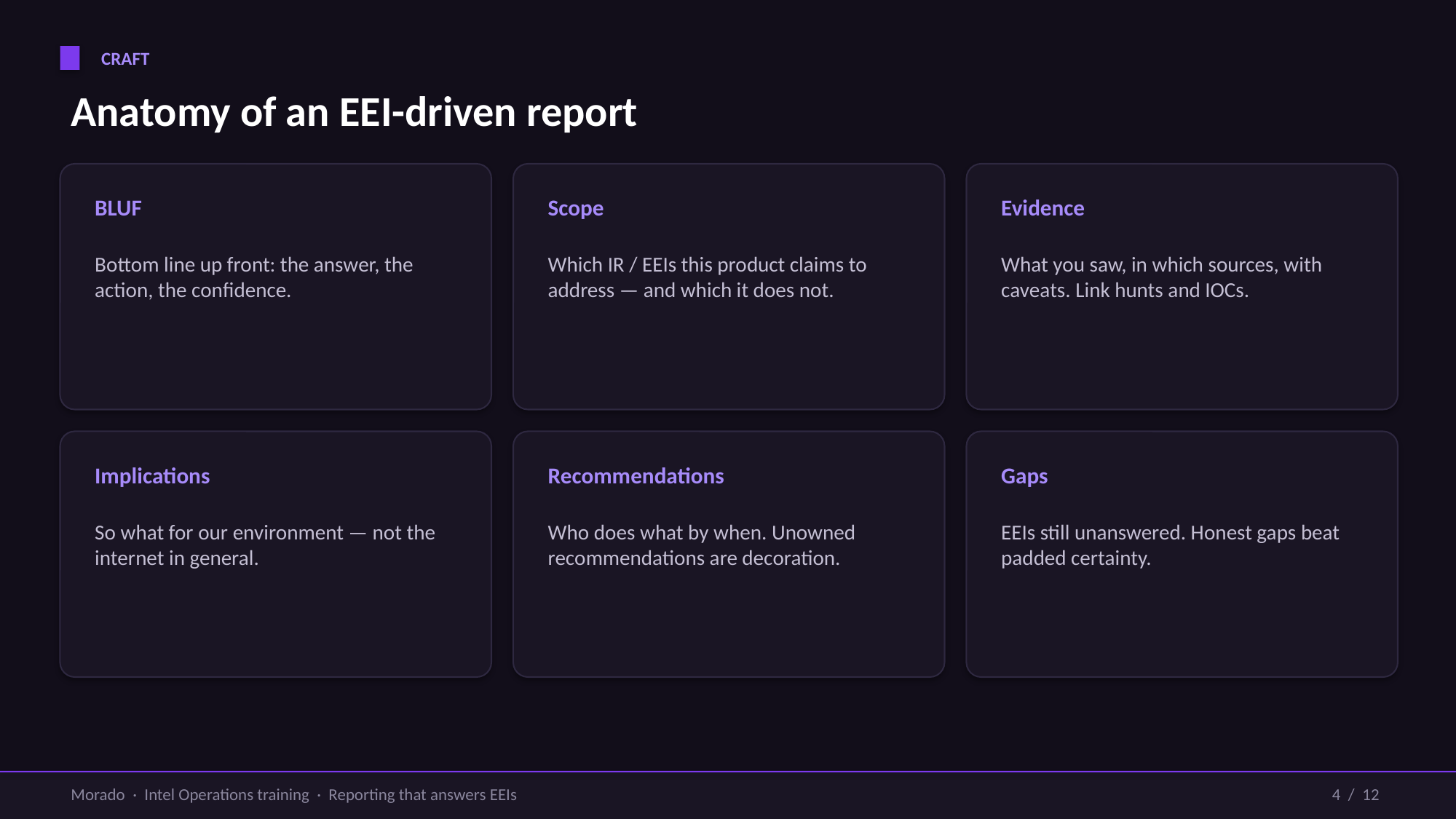

CRAFT

Anatomy of an EEI-driven report

BLUF
Scope
Evidence
Bottom line up front: the answer, the action, the confidence.
Which IR / EEIs this product claims to address — and which it does not.
What you saw, in which sources, with caveats. Link hunts and IOCs.

Implications
Recommendations
Gaps
So what for our environment — not the internet in general.
Who does what by when. Unowned recommendations are decoration.
EEIs still unanswered. Honest gaps beat padded certainty.

Morado  ·  Intel Operations training  ·  Reporting that answers EEIs
4  /  12